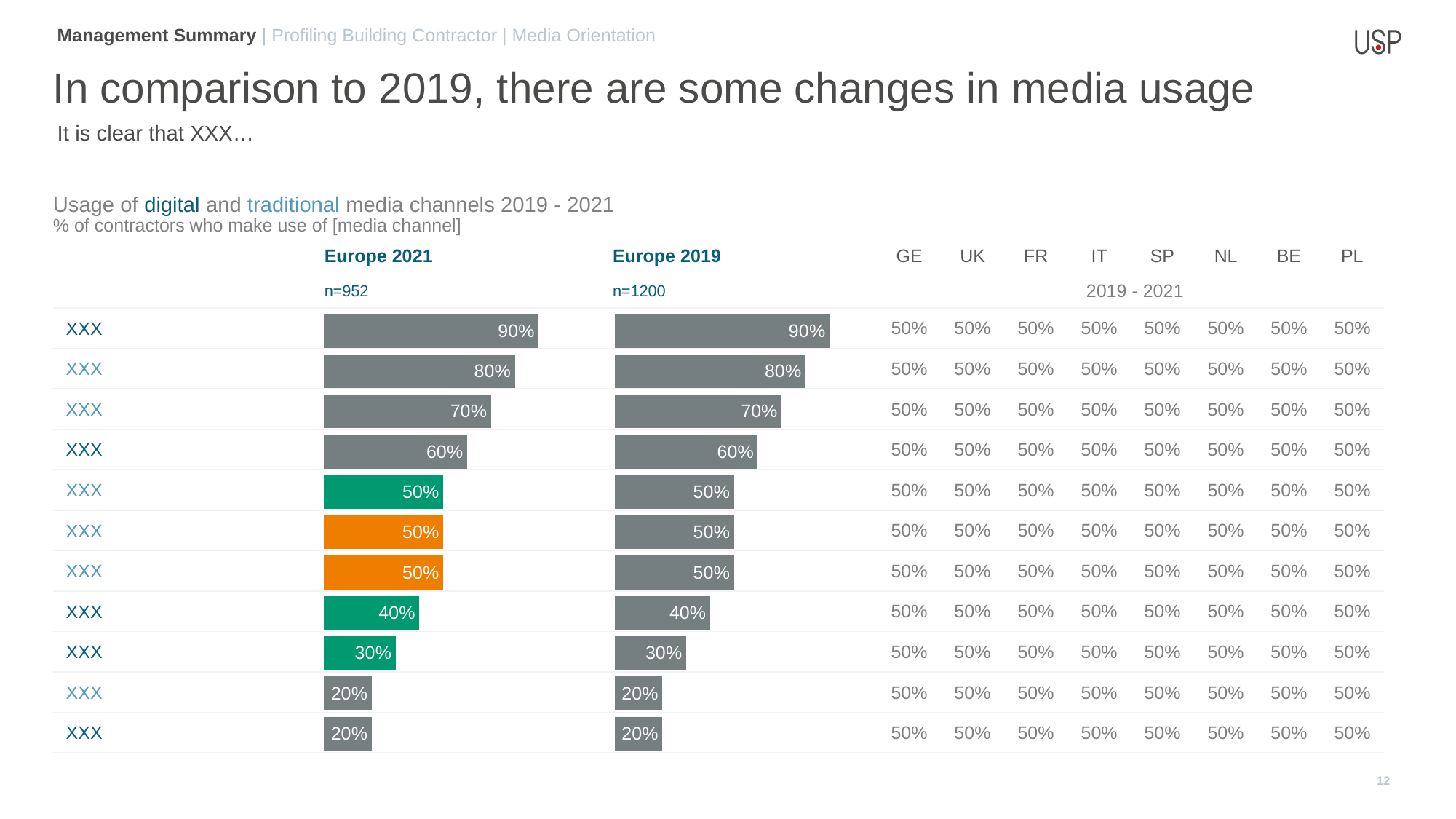

Management Summary | Profiling Building Contractor | Media Orientation
In comparison to 2019, there are some changes in media usage
It is clear that XXX…
Usage of digital and traditional media channels 2019 - 2021
% of contractors who make use of [media channel]
|  | Europe 2021 | Europe 2019 | GE | UK | FR | IT | SP | NL | BE | PL |
| --- | --- | --- | --- | --- | --- | --- | --- | --- | --- | --- |
|  | n=952 | n=1200 | 2019 - 2021 |  |  |  |  |  |  |  |
| XXX |  |  | 50% | 50% | 50% | 50% | 50% | 50% | 50% | 50% |
| XXX |  |  | 50% | 50% | 50% | 50% | 50% | 50% | 50% | 50% |
| XXX |  |  | 50% | 50% | 50% | 50% | 50% | 50% | 50% | 50% |
| XXX |  |  | 50% | 50% | 50% | 50% | 50% | 50% | 50% | 50% |
| XXX |  |  | 50% | 50% | 50% | 50% | 50% | 50% | 50% | 50% |
| XXX |  |  | 50% | 50% | 50% | 50% | 50% | 50% | 50% | 50% |
| XXX |  |  | 50% | 50% | 50% | 50% | 50% | 50% | 50% | 50% |
| XXX |  |  | 50% | 50% | 50% | 50% | 50% | 50% | 50% | 50% |
| XXX |  |  | 50% | 50% | 50% | 50% | 50% | 50% | 50% | 50% |
| XXX |  |  | 50% | 50% | 50% | 50% | 50% | 50% | 50% | 50% |
| XXX |  |  | 50% | 50% | 50% | 50% | 50% | 50% | 50% | 50% |

### Chart

| Category | Total |
|---|---|
| manu website | 0.9 |
| manu rep | 0.8 |
| manu bro | 0.7 |
| wholesaler website | 0.6 |
| wholesaler rep | 0.5 |
| tradefair | 0.5 |
| magazine | 0.5 |
| social media | 0.4 |
| mobile app | 0.3 |
| printed newsl | 0.2 |
| digital newsl | 0.2 |

### Chart

| Category | Total |
|---|---|
| manu website | 0.9 |
| manu rep | 0.8 |
| manu bro | 0.7 |
| wholesaler website | 0.6 |
| wholesaler rep | 0.5 |
| tradefair | 0.5 |
| magazine | 0.5 |
| social media | 0.4 |
| mobile app | 0.3 |
| printed newsl | 0.2 |
| digital newsl | 0.2 |
12